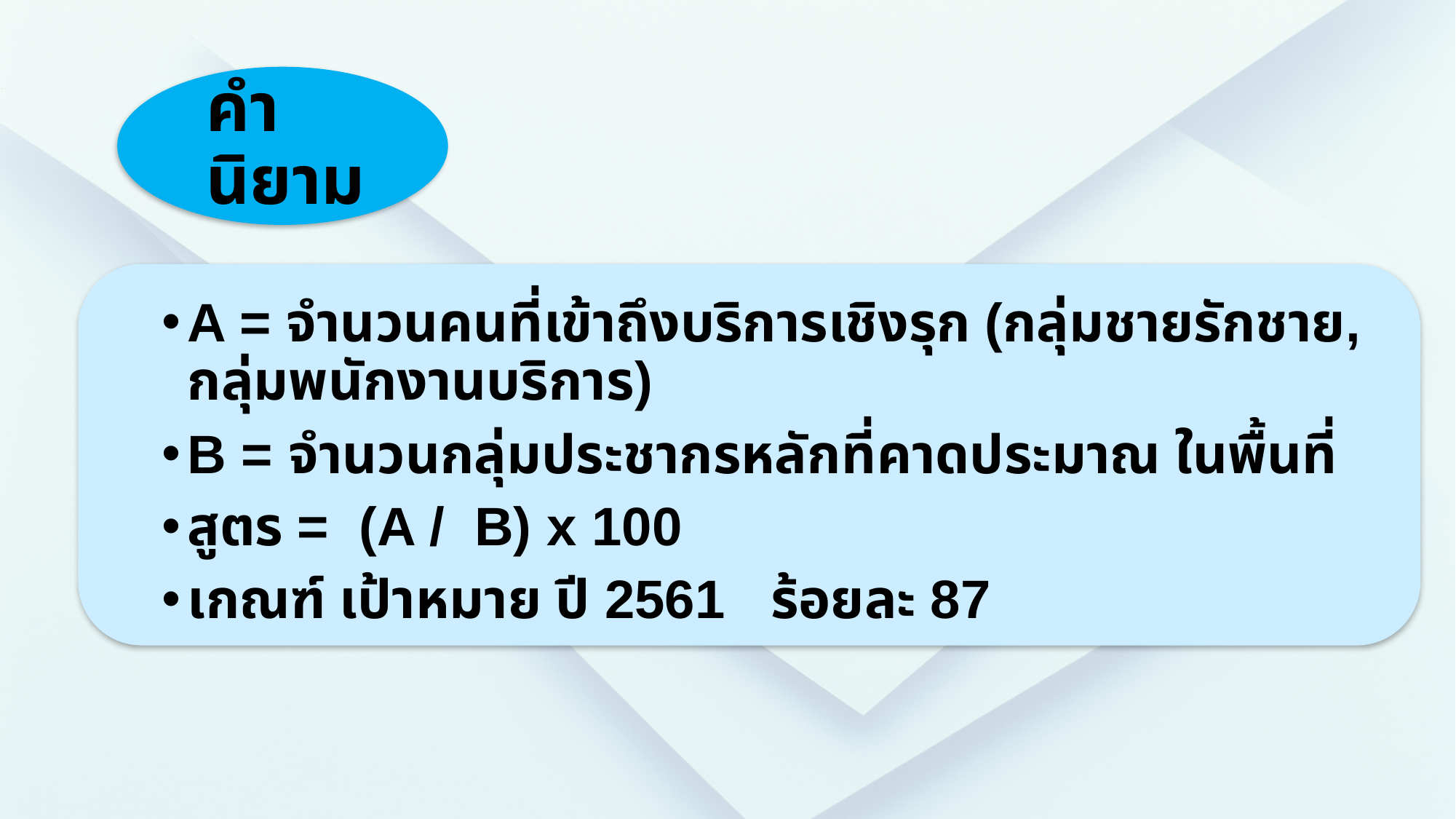

# คำนิยาม

A = จำนวนคนที่เข้าถึงบริการเชิงรุก (กลุ่มชายรักชาย, กลุ่มพนักงานบริการ)
B = จำนวนกลุ่มประชากรหลักที่คาดประมาณ ในพื้นที่
สูตร =  (A /  B) x 100
เกณฑ์ เป้าหมาย ปี 2561   ร้อยละ 87